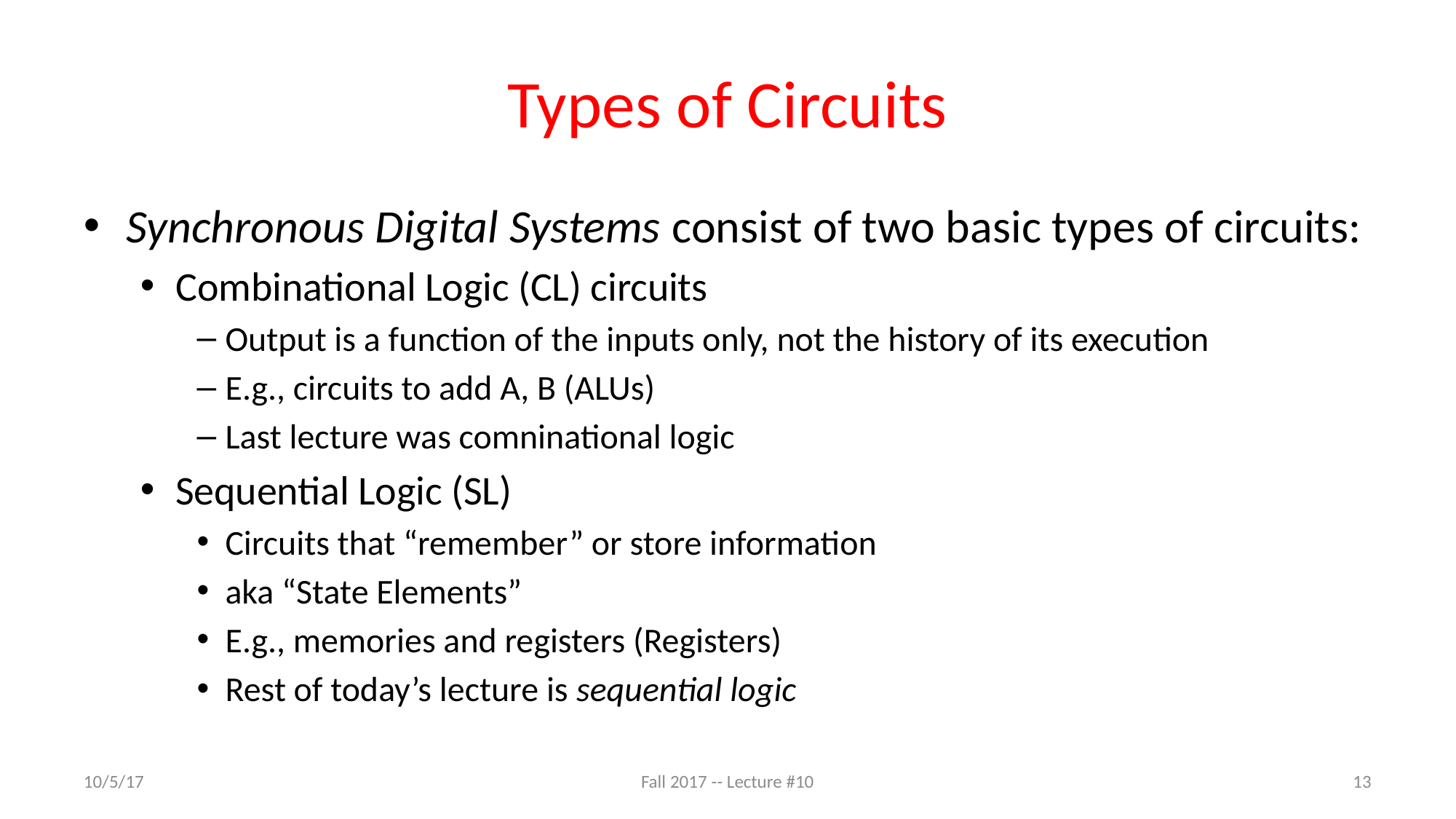

# Types of Circuits
Synchronous Digital Systems consist of two basic types of circuits:
Combinational Logic (CL) circuits
Output is a function of the inputs only, not the history of its execution
E.g., circuits to add A, B (ALUs)
Last lecture was comninational logic
Sequential Logic (SL)
Circuits that “remember” or store information
aka “State Elements”
E.g., memories and registers (Registers)
Rest of today’s lecture is sequential logic
10/5/17
Fall 2017 -- Lecture #10
13